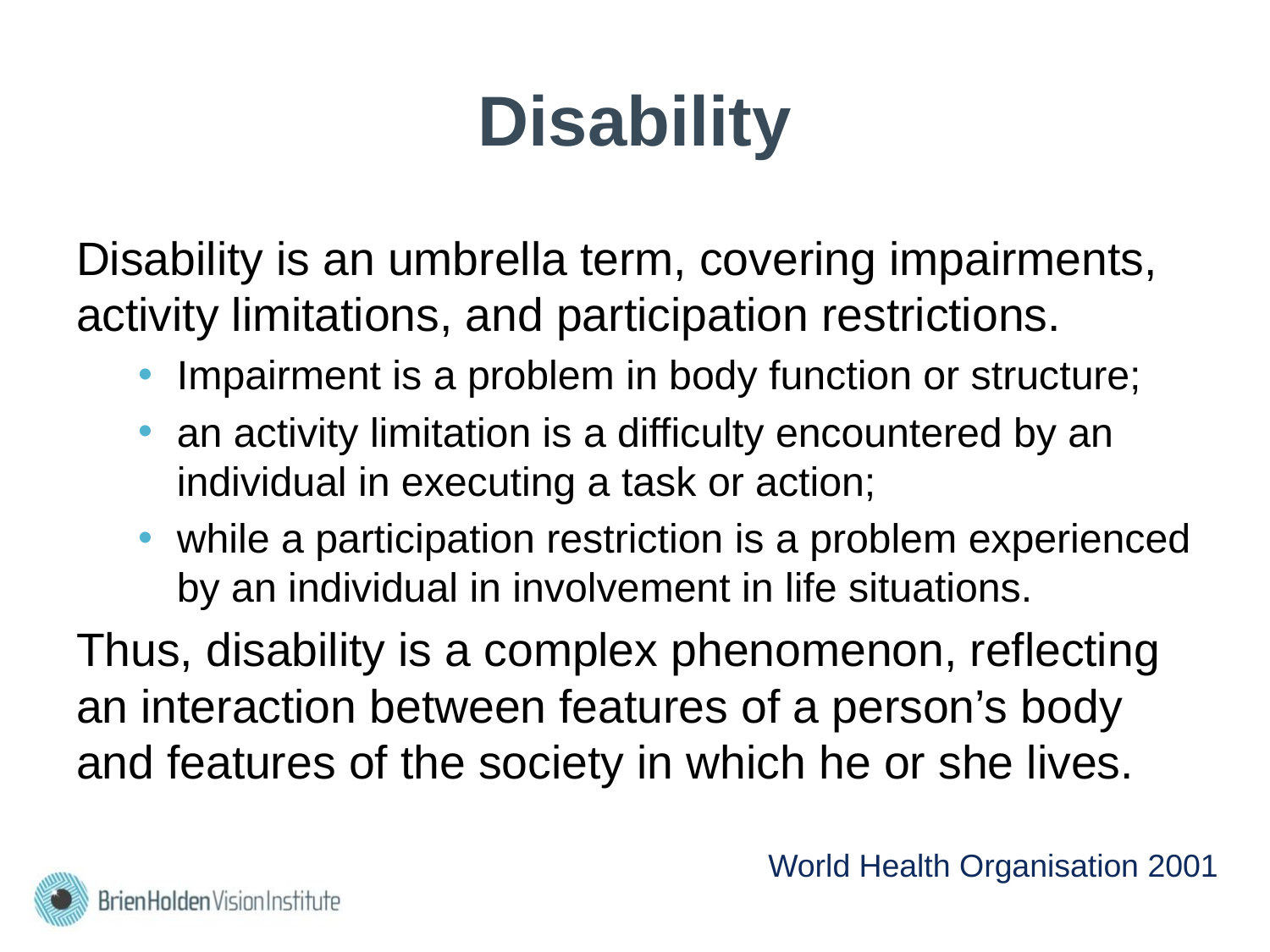

# Disability
Disability is an umbrella term, covering impairments, activity limitations, and participation restrictions.
Impairment is a problem in body function or structure;
an activity limitation is a difficulty encountered by an individual in executing a task or action;
while a participation restriction is a problem experienced by an individual in involvement in life situations.
Thus, disability is a complex phenomenon, reflecting an interaction between features of a person’s body and features of the society in which he or she lives.
 World Health Organisation 2001